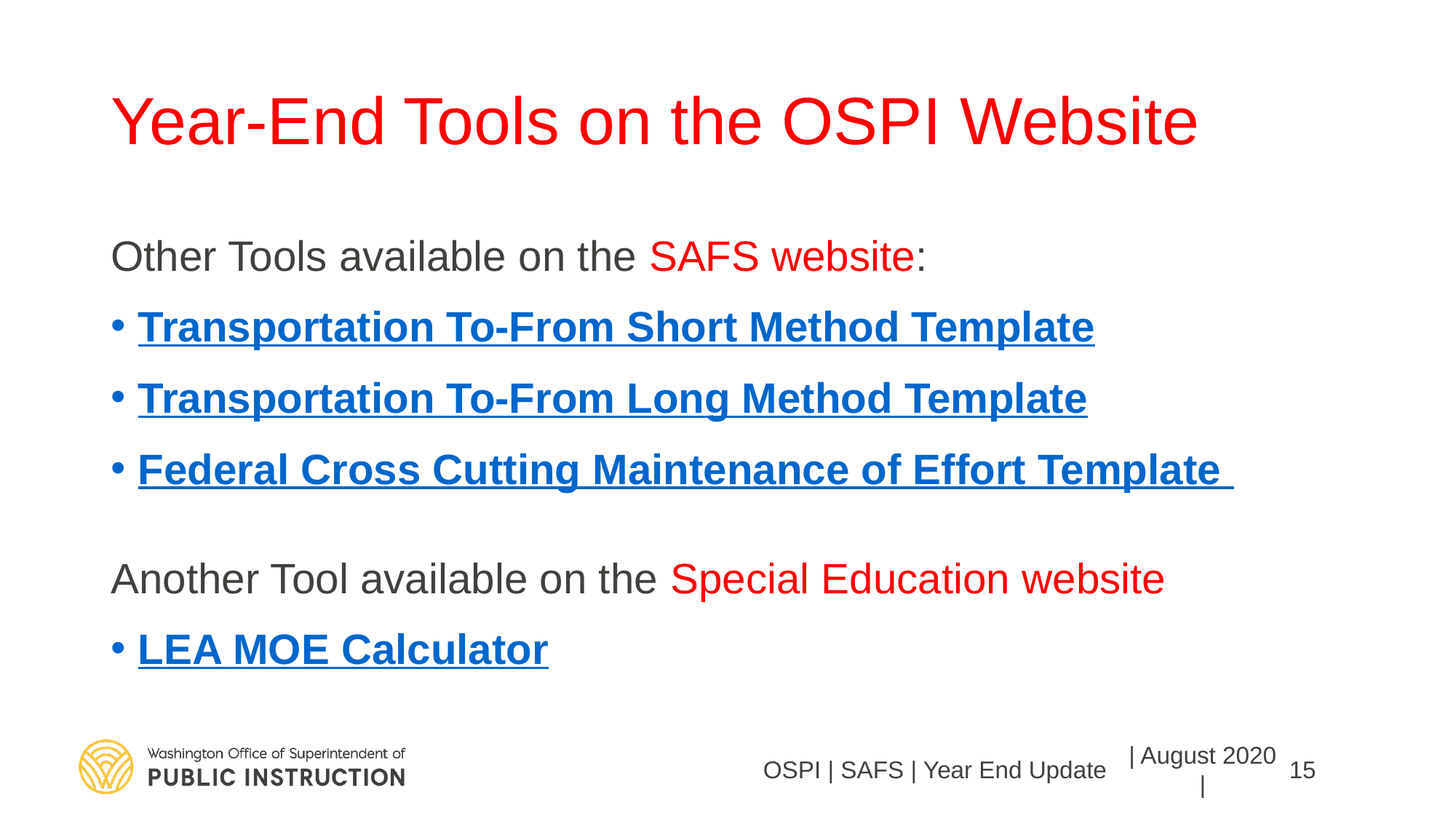

# Year-End Tools on the OSPI Website
Other Tools available on the SAFS website:
Transportation To-From Short Method Template
Transportation To-From Long Method Template
Federal Cross Cutting Maintenance of Effort Template

Another Tool available on the Special Education website
LEA MOE Calculator
OSPI | SAFS | Year End Update
| August 2020 |
15